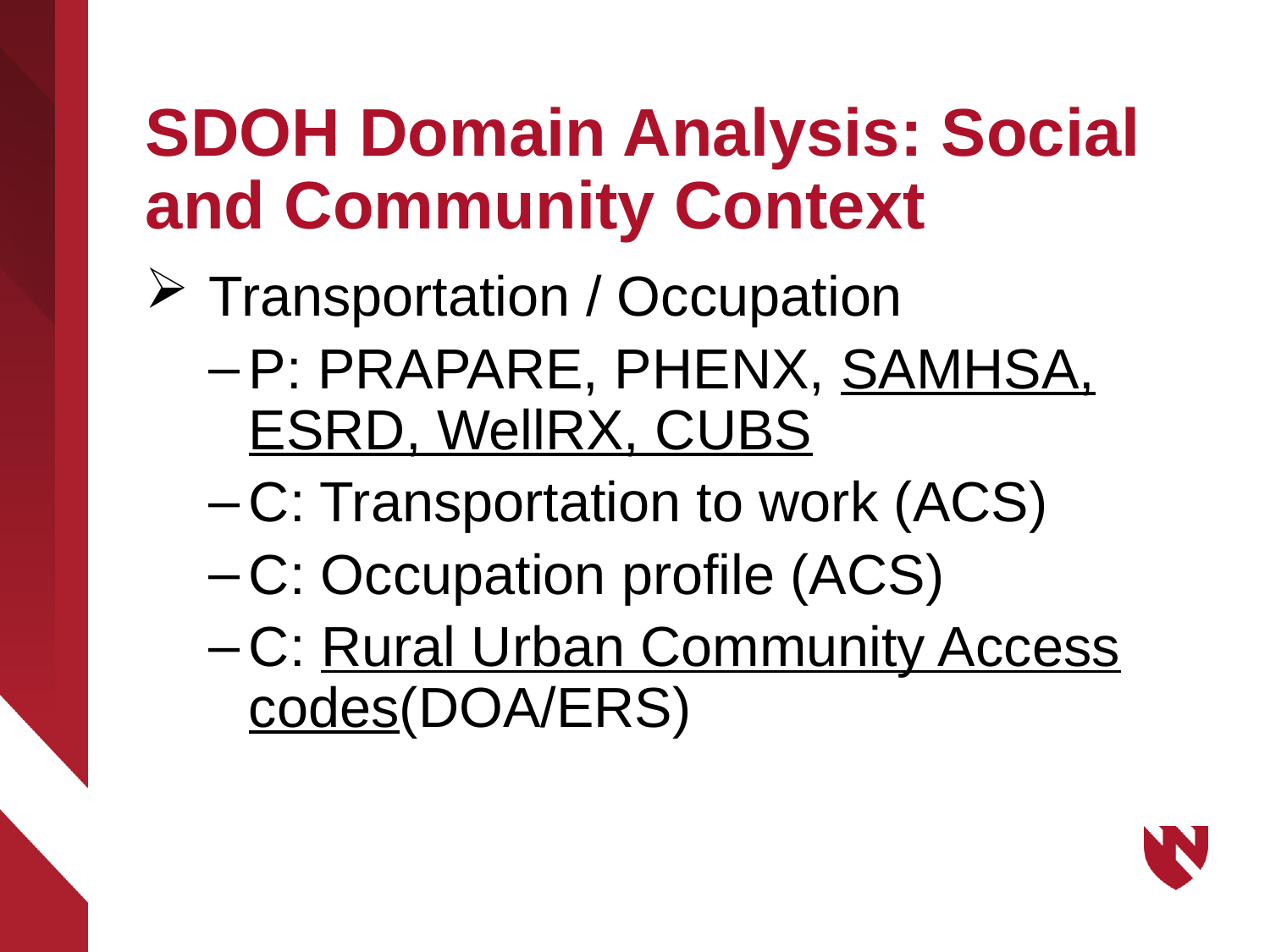

# SDOH Domain Analysis: Social and Community Context
Transportation / Occupation
P: PRAPARE, PHENX, SAMHSA, ESRD, WellRX, CUBS
C: Transportation to work (ACS)
C: Occupation profile (ACS)
C: Rural Urban Community Access codes(DOA/ERS)